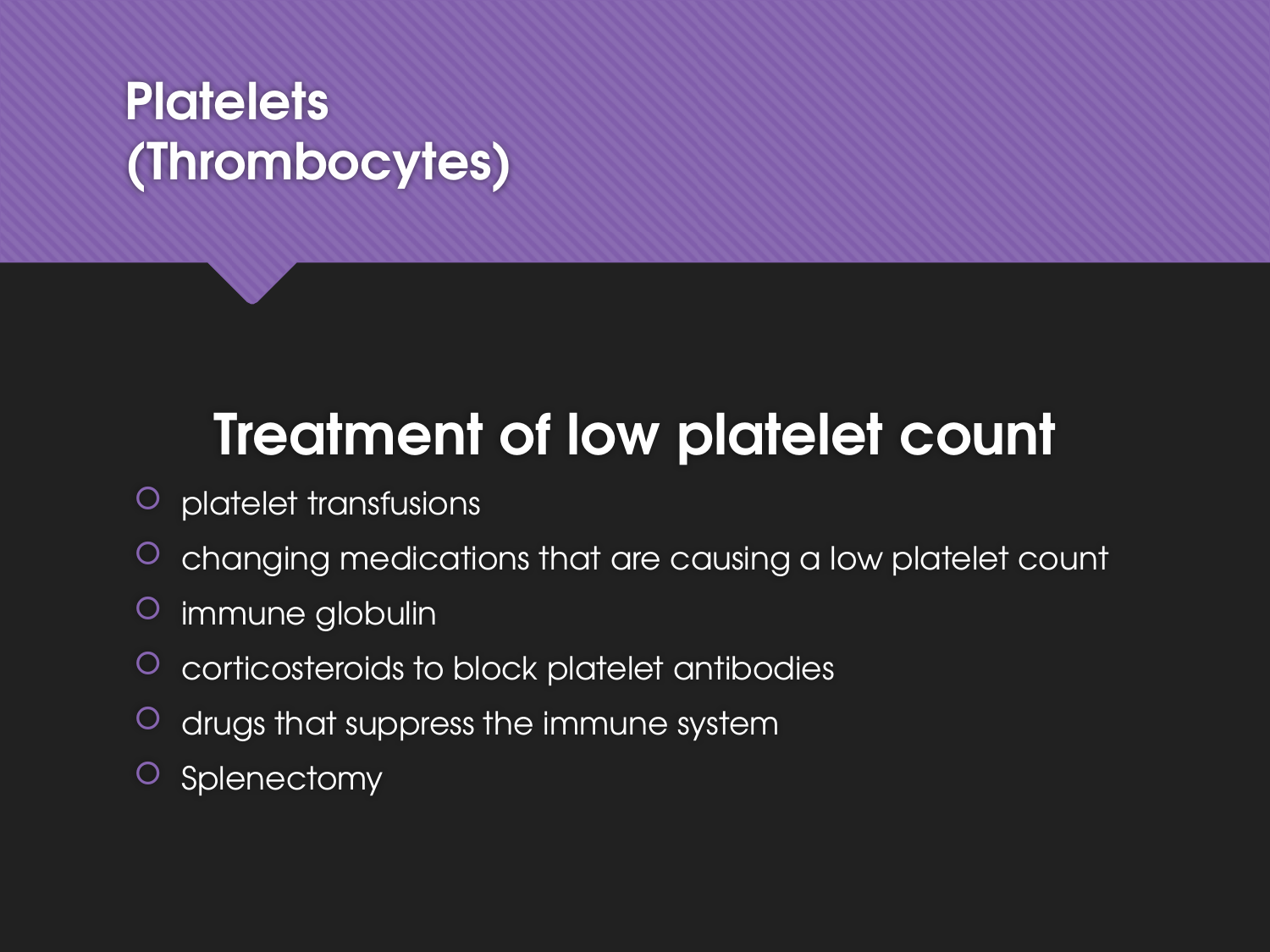

# Platelets (Thrombocytes)
Treatment of low platelet count
platelet transfusions
changing medications that are causing a low platelet count
immune globulin
corticosteroids to block platelet antibodies
drugs that suppress the immune system
Splenectomy